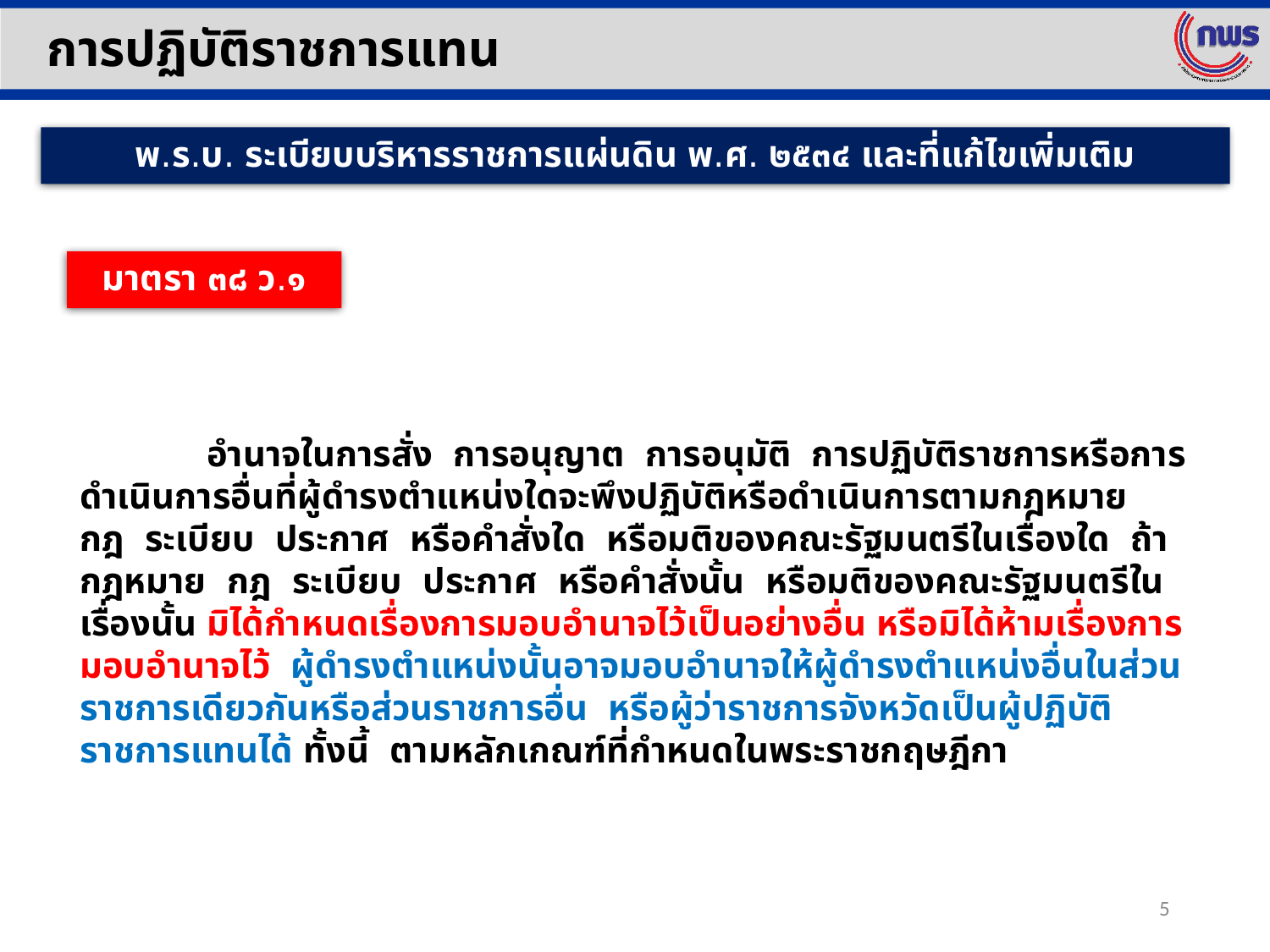

การปฏิบัติราชการแทน
พ.ร.บ. ระเบียบบริหารราชการแผ่นดิน พ.ศ. ๒๕๓๔ และที่แก้ไขเพิ่มเติม
มาตรา ๓๘ ว.๑
	อำนาจในการสั่ง  การอนุญาต  การอนุมัติ  การปฏิบัติราชการหรือการดำเนินการอื่นที่ผู้ดำรงตำแหน่งใดจะพึงปฏิบัติหรือดำเนินการตามกฎหมาย  กฎ  ระเบียบ  ประกาศ  หรือคำสั่งใด  หรือมติของคณะรัฐมนตรีในเรื่องใด  ถ้ากฎหมาย  กฎ  ระเบียบ  ประกาศ  หรือคำสั่งนั้น  หรือมติของคณะรัฐมนตรีในเรื่องนั้น มิได้กำหนดเรื่องการมอบอำนาจไว้เป็นอย่างอื่น หรือมิได้ห้ามเรื่องการมอบอำนาจไว้  ผู้ดำรงตำแหน่งนั้นอาจมอบอำนาจให้ผู้ดำรงตำแหน่งอื่นในส่วนราชการเดียวกันหรือส่วนราชการอื่น  หรือผู้ว่าราชการจังหวัดเป็นผู้ปฏิบัติราชการแทนได้ ทั้งนี้  ตามหลักเกณฑ์ที่กำหนดในพระราชกฤษฎีกา
5